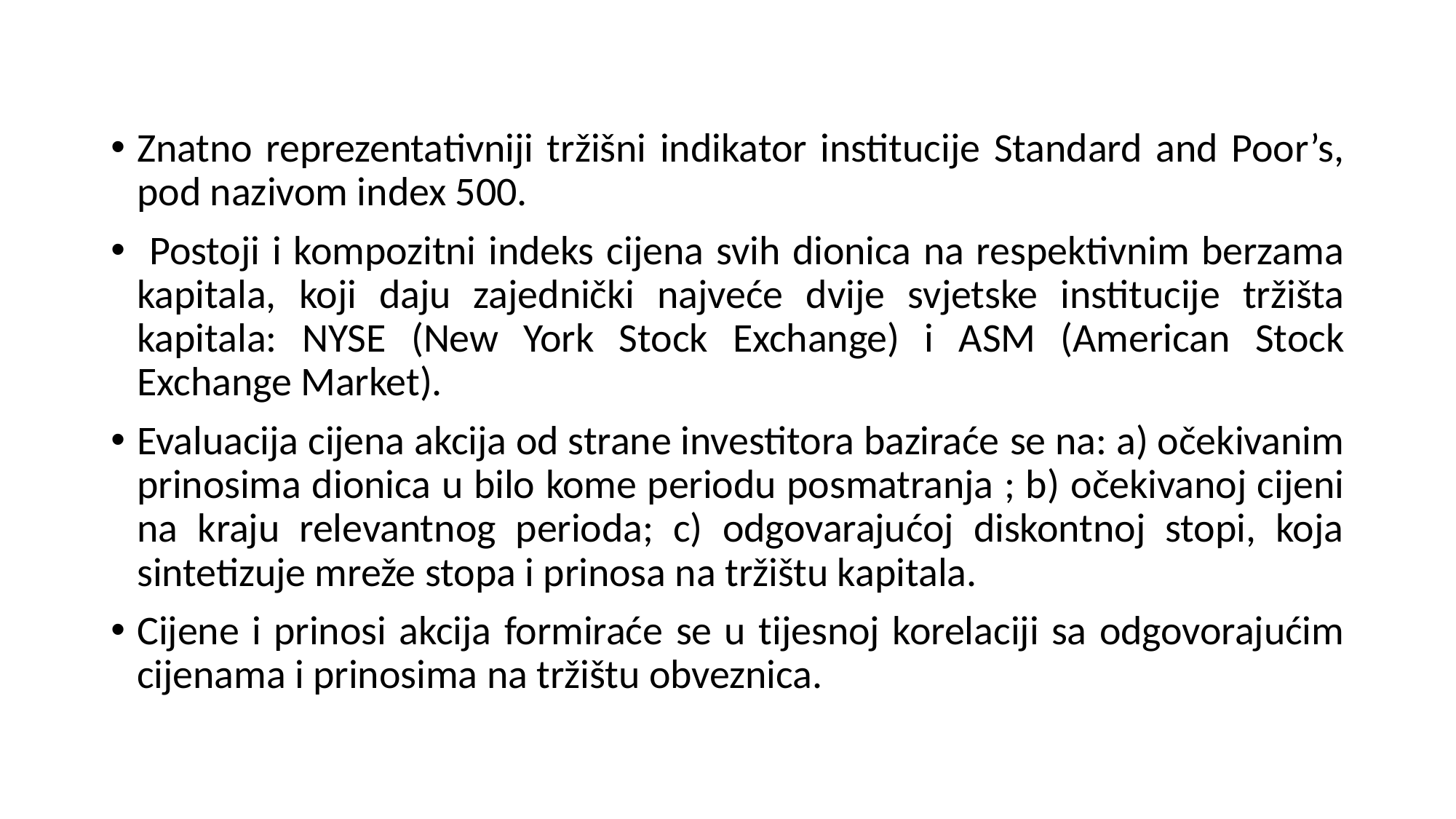

Znatno reprezentativniji tržišni indikator institucije Standard and Poor’s, pod nazivom index 500.
 Postoji i kompozitni indeks cijena svih dionica na respektivnim berzama kapitala, koji daju zajednički najveće dvije svjetske institucije tržišta kapitala: NYSE (New York Stock Exchange) i ASM (American Stock Exchange Market).
Evaluacija cijena akcija od strane investitora baziraće se na: a) očekivanim prinosima dionica u bilo kome periodu posmatranja ; b) očekivanoj cijeni na kraju relevantnog perioda; c) odgovarajućoj diskontnoj stopi, koja sintetizuje mreže stopa i prinosa na tržištu kapitala.
Cijene i prinosi akcija formiraće se u tijesnoj korelaciji sa odgovorajućim cijenama i prinosima na tržištu obveznica.